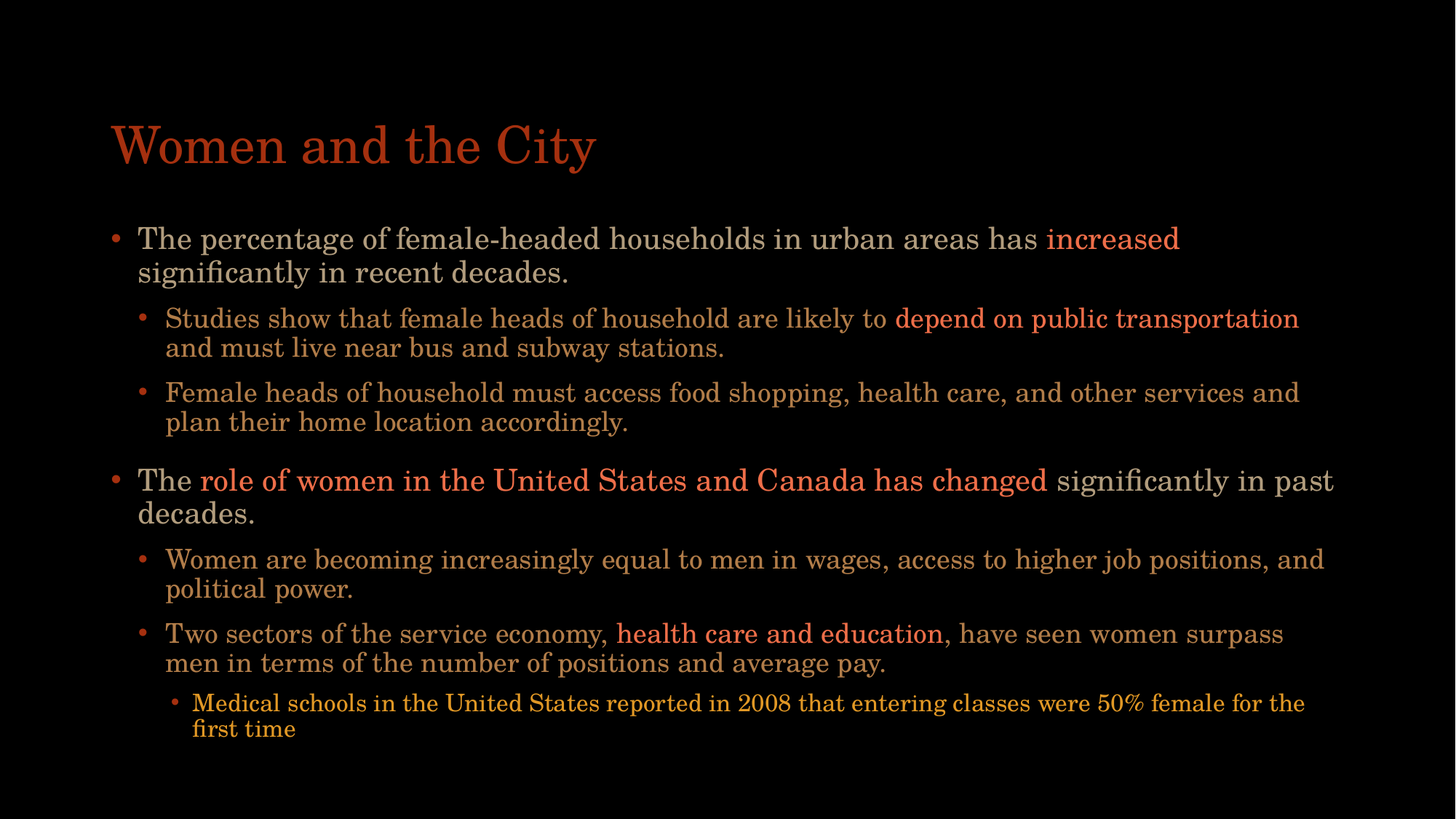

# Women and the City
The percentage of female-headed households in urban areas has increased significantly in recent decades.
Studies show that female heads of household are likely to depend on public transportation and must live near bus and subway stations.
Female heads of household must access food shopping, health care, and other services and plan their home location accordingly.
The role of women in the United States and Canada has changed significantly in past decades.
Women are becoming increasingly equal to men in wages, access to higher job positions, and political power.
Two sectors of the service economy, health care and education, have seen women surpass men in terms of the number of positions and average pay.
Medical schools in the United States reported in 2008 that entering classes were 50% female for the first time